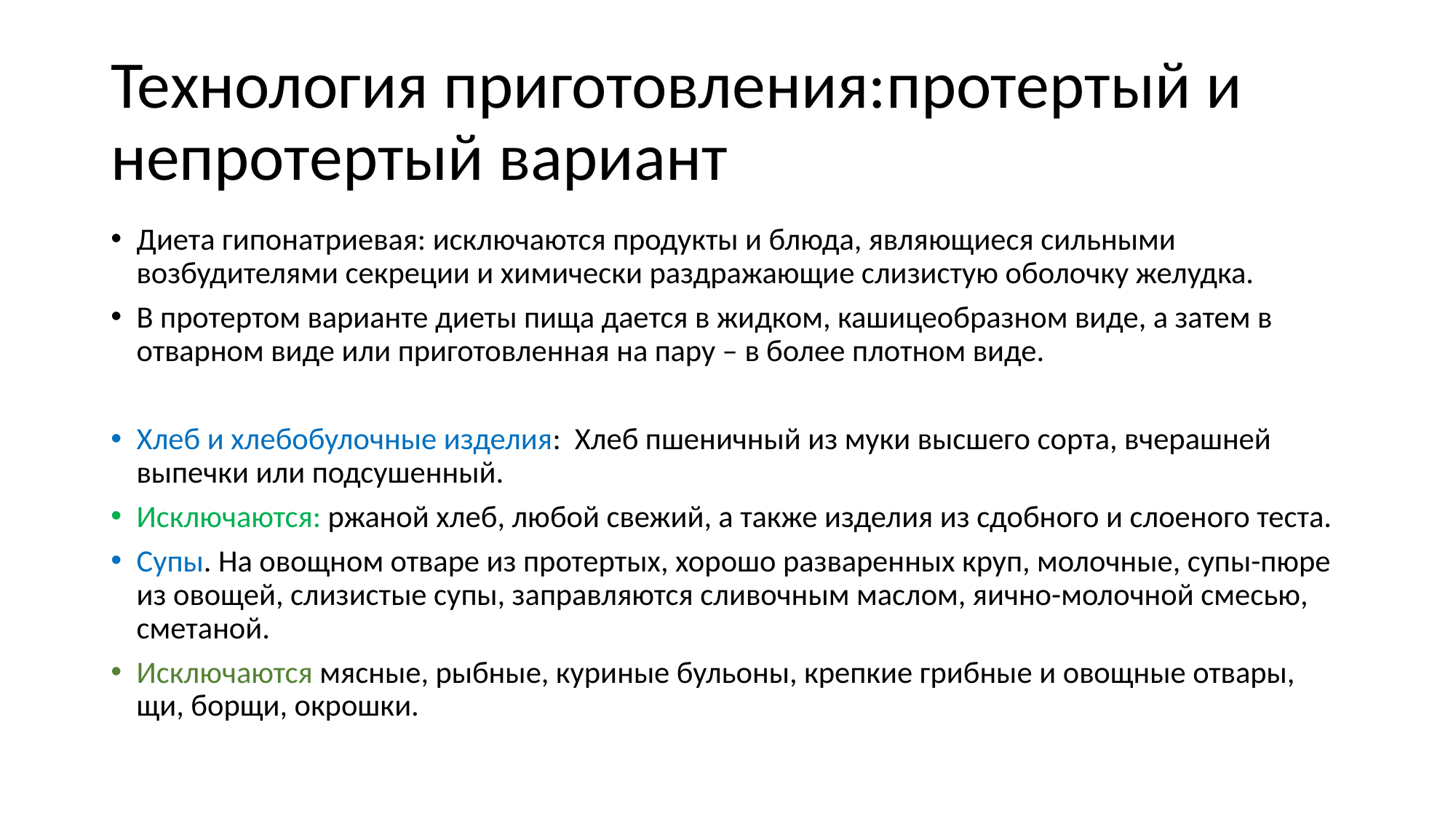

# Технология приготовления:протертый и непротертый вариант
Диета гипонатриевая: исключаются продукты и блюда, являющиеся сильными возбудителями секреции и химически раздражающие слизистую оболочку желудка.
В протертом варианте диеты пища дается в жидком, кашицеобразном виде, а затем в отварном виде или приготовленная на пару – в более плотном виде.

Хлеб и хлебобулочные изделия:  Хлеб пшеничный из муки высшего сорта, вчерашней выпечки или подсушенный.
Исключаются: ржаной хлеб, любой свежий, а также изделия из сдобного и слоеного теста.
Супы. На овощном отваре из протертых, хорошо разваренных круп, молочные, супы-пюре из овощей, слизистые супы, заправляются сливочным маслом, яично-молочной смесью, сметаной.
Исключаются мясные, рыбные, куриные бульоны, крепкие грибные и овощные отвары, щи, борщи, окрошки.